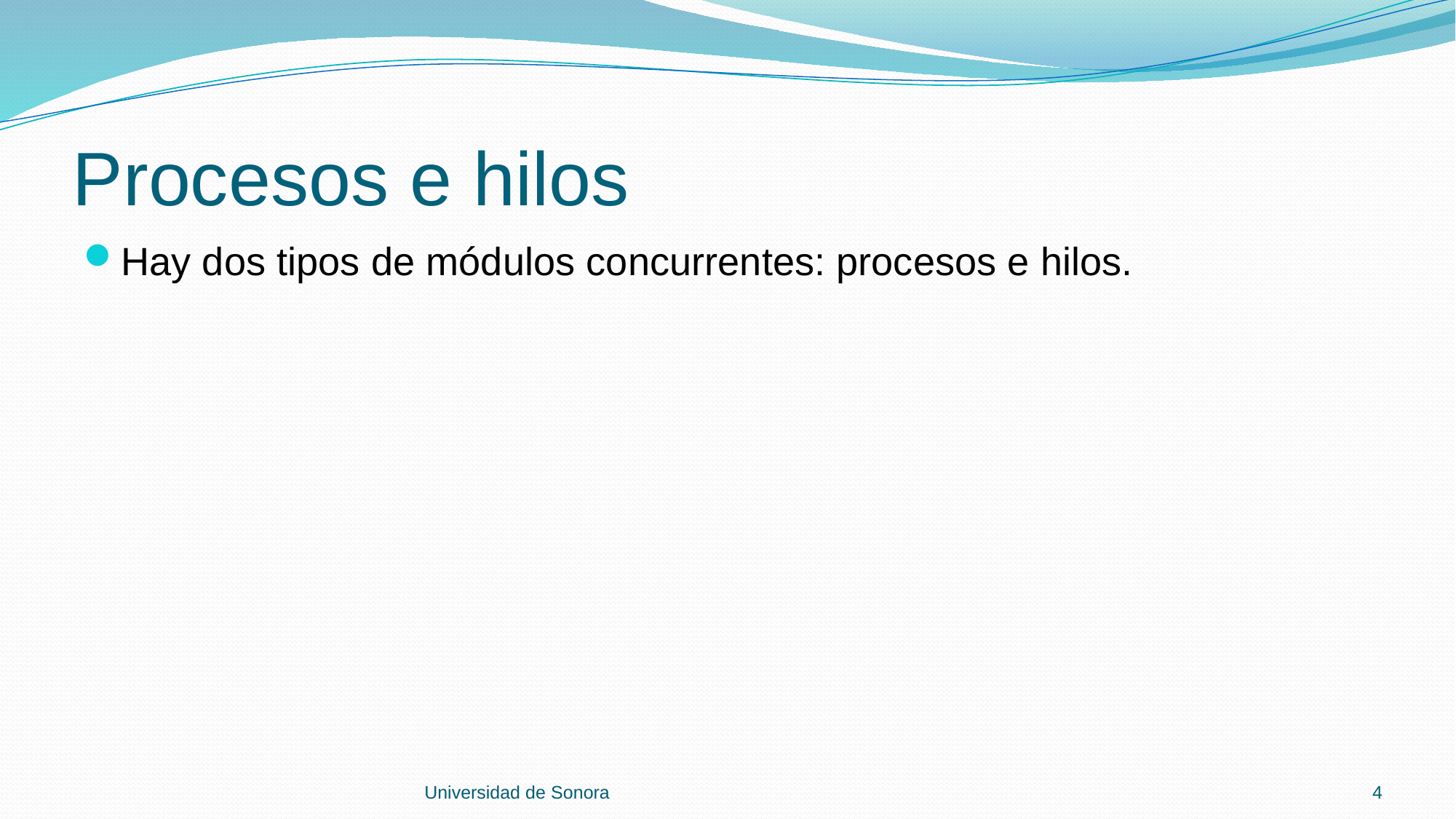

# Procesos e hilos
Hay dos tipos de módulos concurrentes: procesos e hilos.

Universidad de Sonora
4